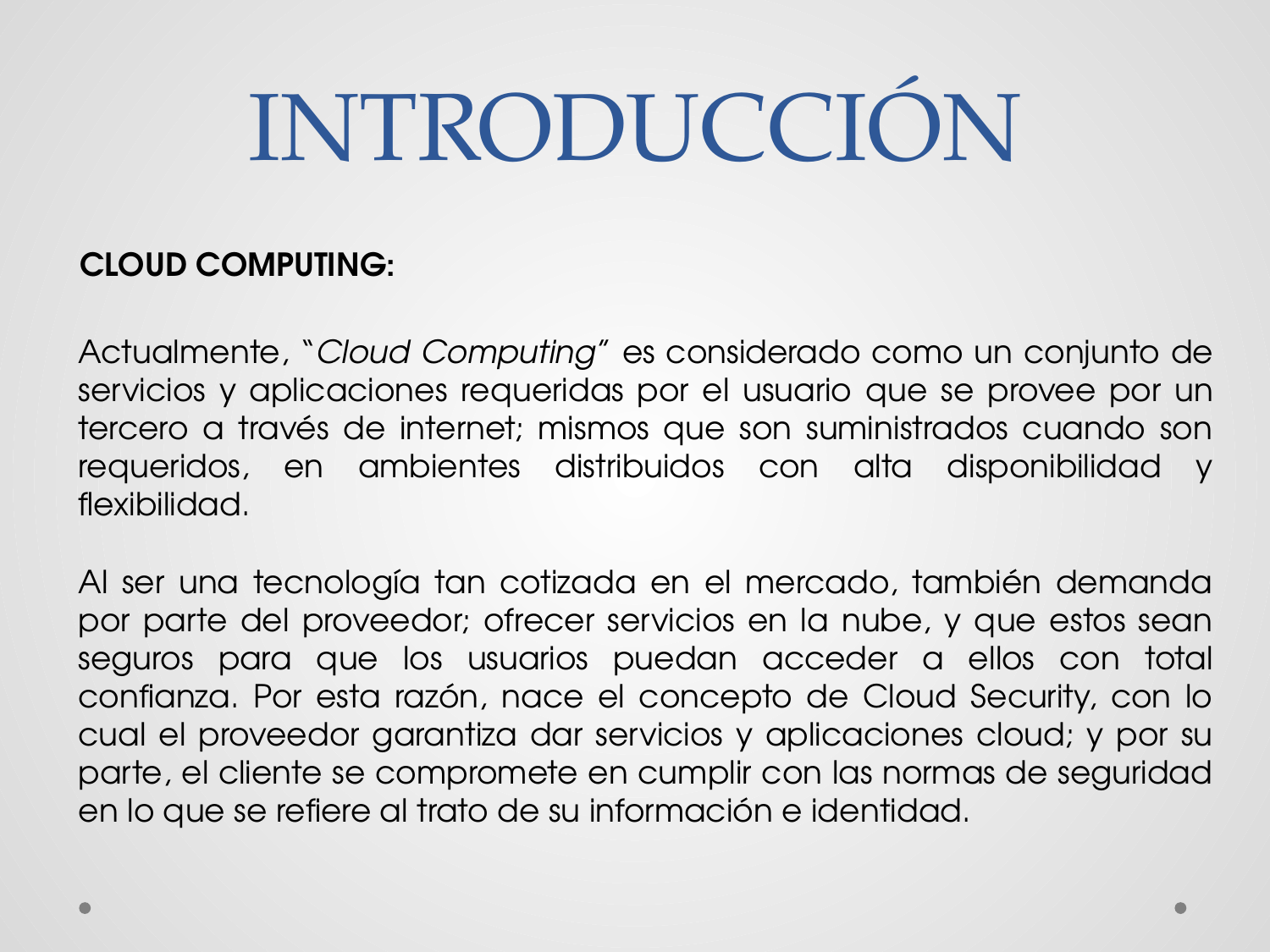

# INTRODUCCIÓN
CLOUD COMPUTING:

Actualmente, “Cloud Computing” es considerado como un conjunto de servicios y aplicaciones requeridas por el usuario que se provee por un tercero a través de internet; mismos que son suministrados cuando son requeridos, en ambientes distribuidos con alta disponibilidad y flexibilidad.
Al ser una tecnología tan cotizada en el mercado, también demanda por parte del proveedor; ofrecer servicios en la nube, y que estos sean seguros para que los usuarios puedan acceder a ellos con total confianza. Por esta razón, nace el concepto de Cloud Security, con lo cual el proveedor garantiza dar servicios y aplicaciones cloud; y por su parte, el cliente se compromete en cumplir con las normas de seguridad en lo que se refiere al trato de su información e identidad.